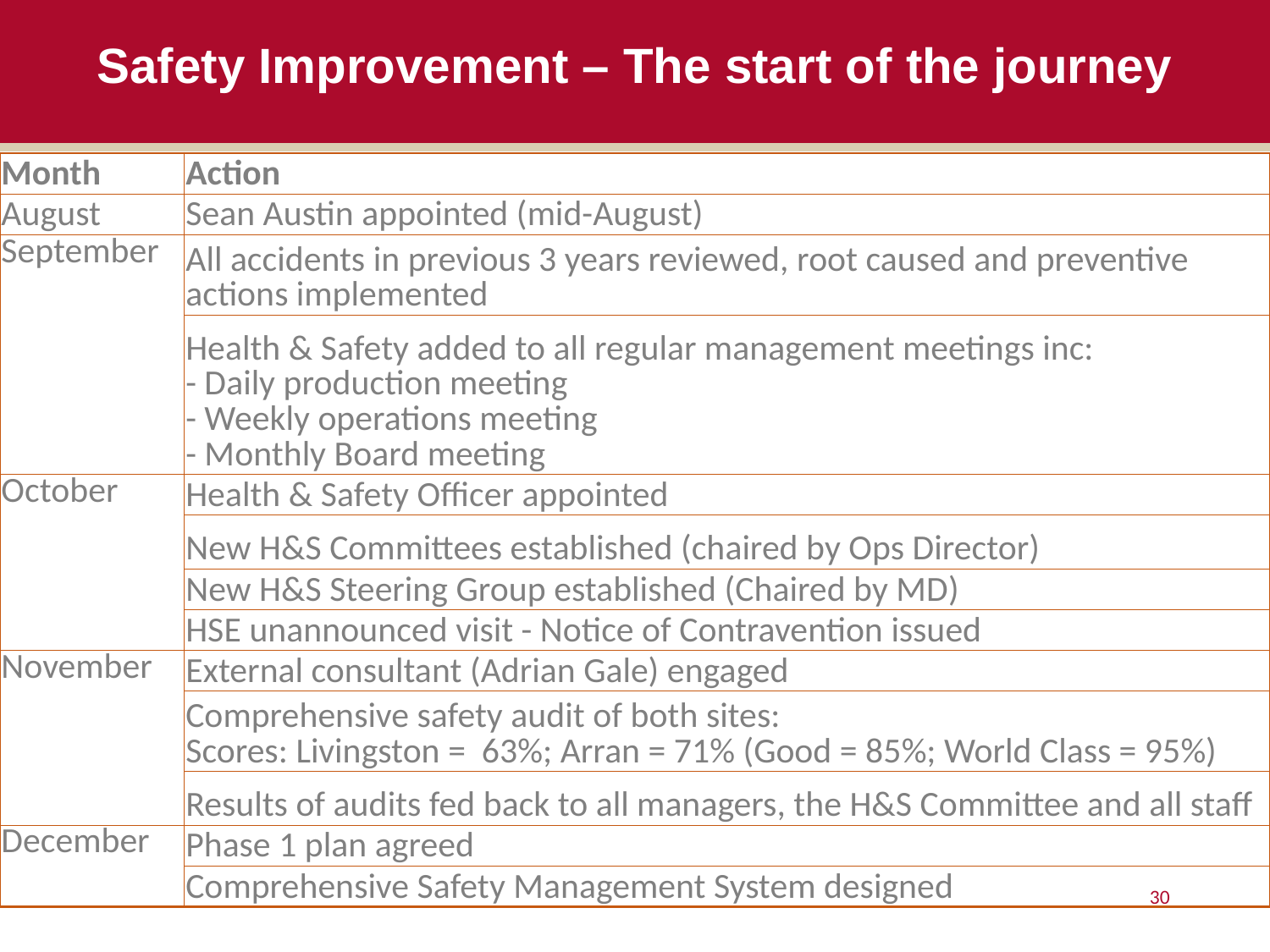

# Safety Improvement – The start of the journey
| Month | Action |
| --- | --- |
| August | Sean Austin appointed (mid-August) |
| September | All accidents in previous 3 years reviewed, root caused and preventive actions implemented |
|  | Health & Safety added to all regular management meetings inc: - Daily production meeting - Weekly operations meeting - Monthly Board meeting |
| October | Health & Safety Officer appointed |
|  | New H&S Committees established (chaired by Ops Director) |
|  | New H&S Steering Group established (Chaired by MD) |
|  | HSE unannounced visit - Notice of Contravention issued |
| November | External consultant (Adrian Gale) engaged |
|  | Comprehensive safety audit of both sites: Scores: Livingston = 63%; Arran = 71% (Good = 85%; World Class = 95%) |
|  | Results of audits fed back to all managers, the H&S Committee and all staff |
| December | Phase 1 plan agreed |
|  | Comprehensive Safety Management System designed |

30